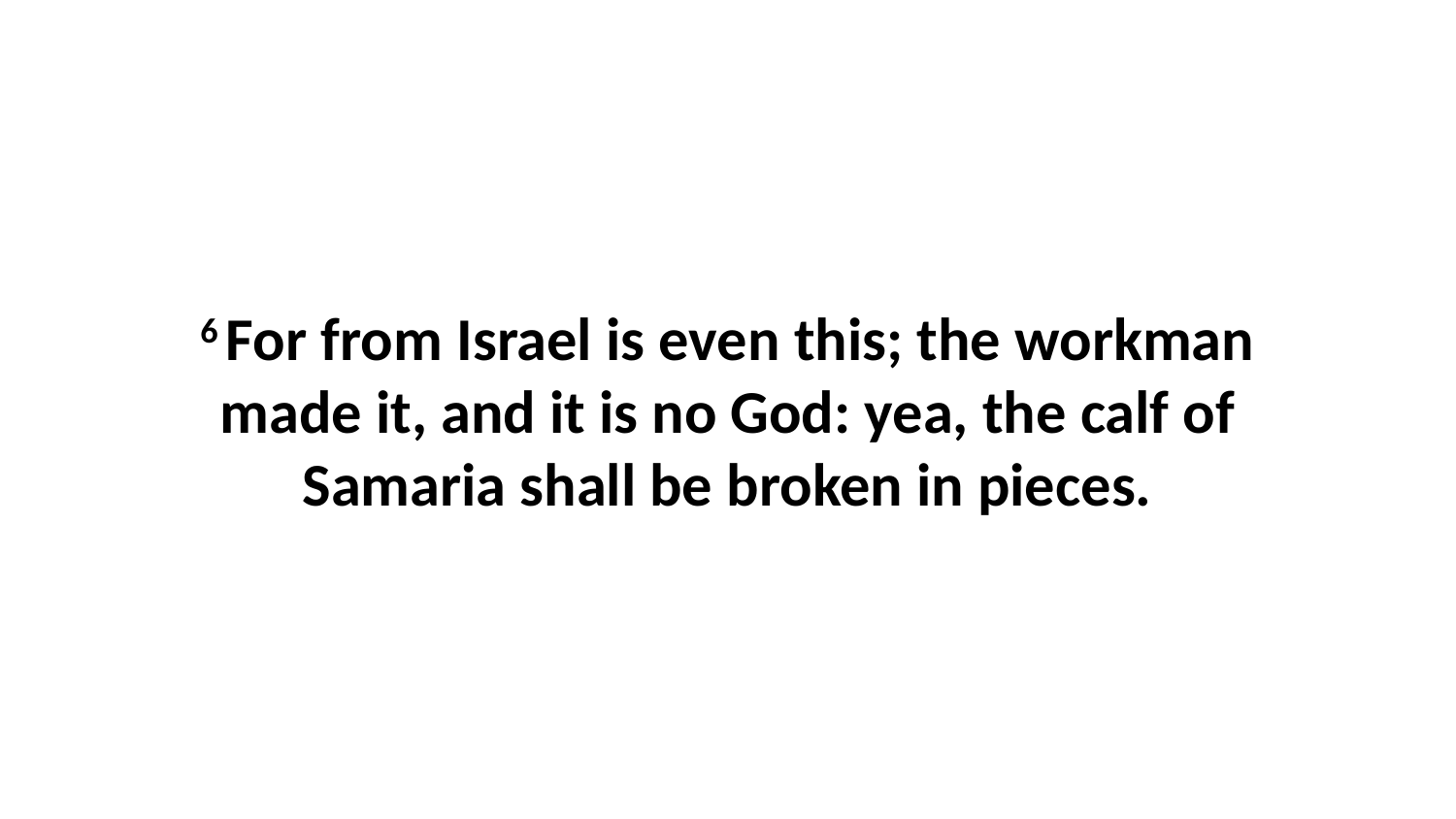

6 For from Israel is even this; the workman made it, and it is no God: yea, the calf of Samaria shall be broken in pieces.